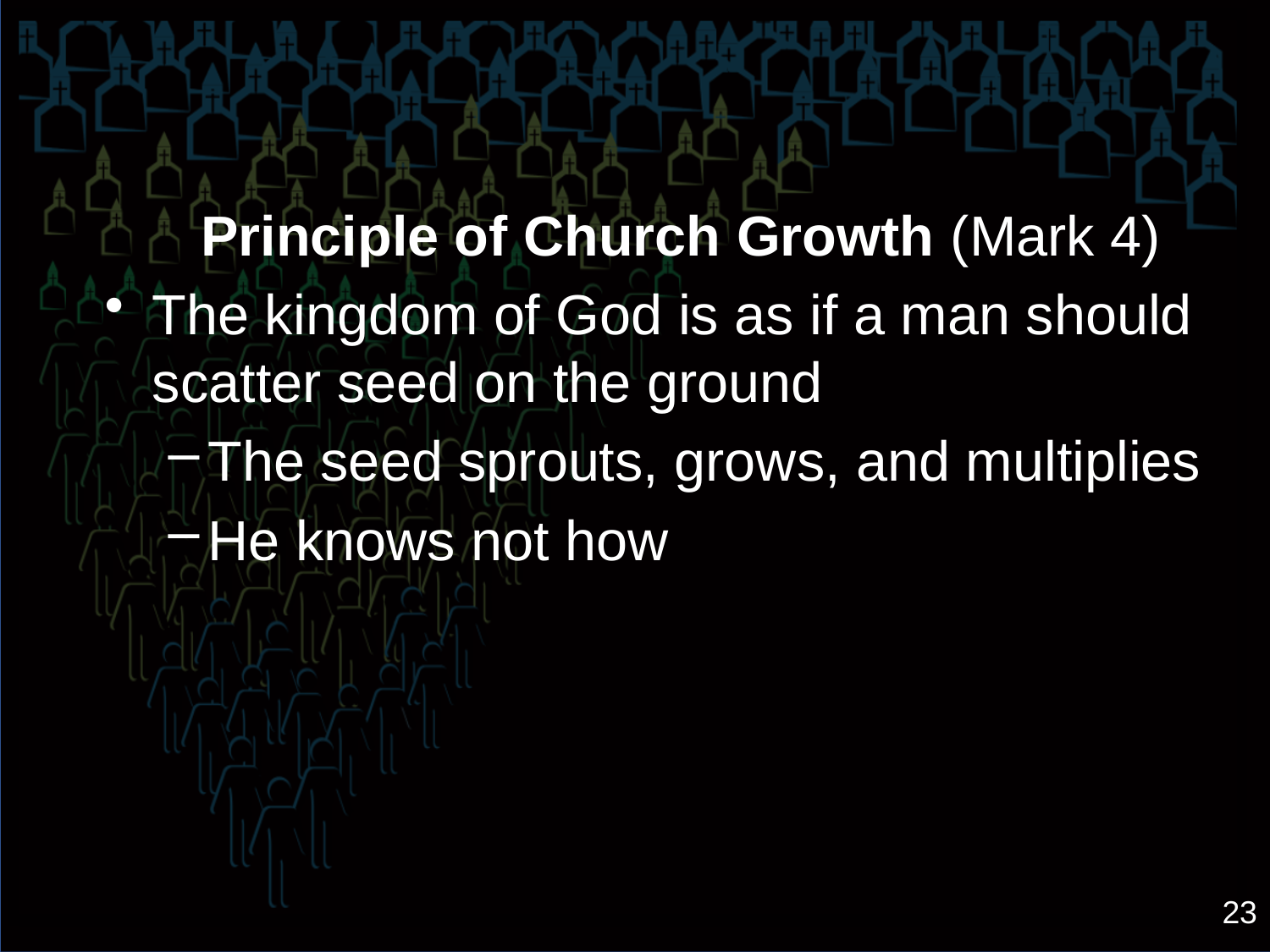

Principle of Church Growth (Mark 4)
The kingdom of God is as if a man should scatter seed on the ground
The seed sprouts, grows, and multiplies
He knows not how

23